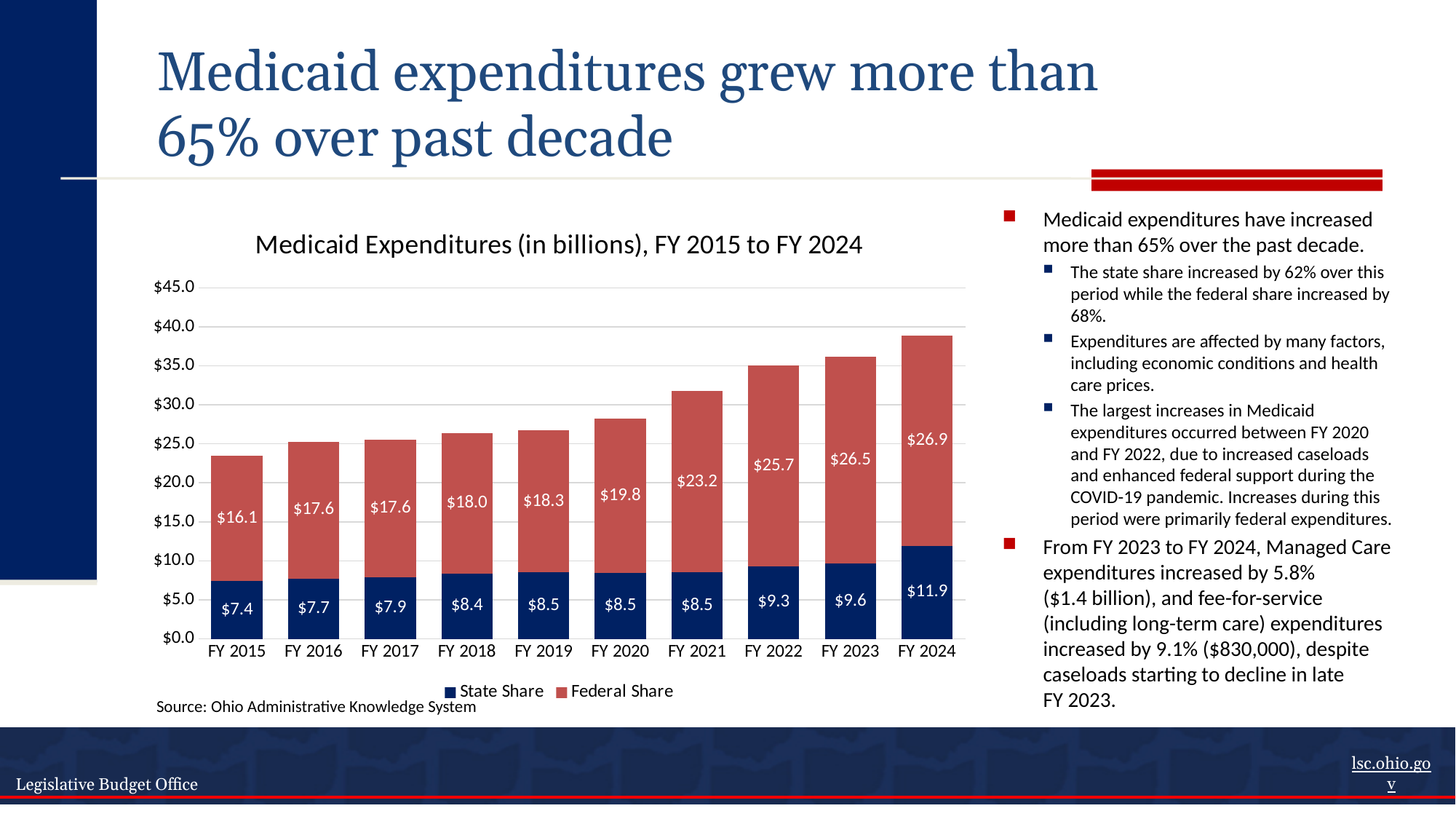

# Medicaid expenditures grew more than 65% over past decade
Medicaid expenditures have increased more than 65% over the past decade.
The state share increased by 62% over this period while the federal share increased by 68%.
Expenditures are affected by many factors, including economic conditions and health care prices.
The largest increases in Medicaid expenditures occurred between FY 2020 and FY 2022, due to increased caseloads and enhanced federal support during the COVID-19 pandemic. Increases during this period were primarily federal expenditures.
From FY 2023 to FY 2024, Managed Care expenditures increased by 5.8% ($1.4 billion), and fee-for-service (including long-term care) expenditures increased by 9.1% ($830,000), despite caseloads starting to decline in late FY 2023.

### Chart: Medicaid Expenditures (in billions), FY 2015 to FY 2024

| Category | State Share | Federal Share |
|---|---|---|
| FY 2015 | 7.383405938 | 16.083691488 |
| FY 2016 | 7.725789928 | 17.568059795289997 |
| FY 2017 | 7.928221611655999 | 17.621834361254 |
| FY 2018 | 8.360559420769999 | 17.982099652025006 |
| FY 2019 | 8.492846090760997 | 18.271137437762 |
| FY 2020 | 8.454911308111997 | 19.777456175826 |
| FY 2021 | 8.514795981169987 | 23.22796521258001 |
| FY 2022 | 9.306649835040004 | 25.74613070572 |
| FY 2023 | 9.62383304828398 | 26.507233731882 |
| FY 2024 | 11.932482066659995 | 26.94591002549 |
Source: Ohio Administrative Knowledge System